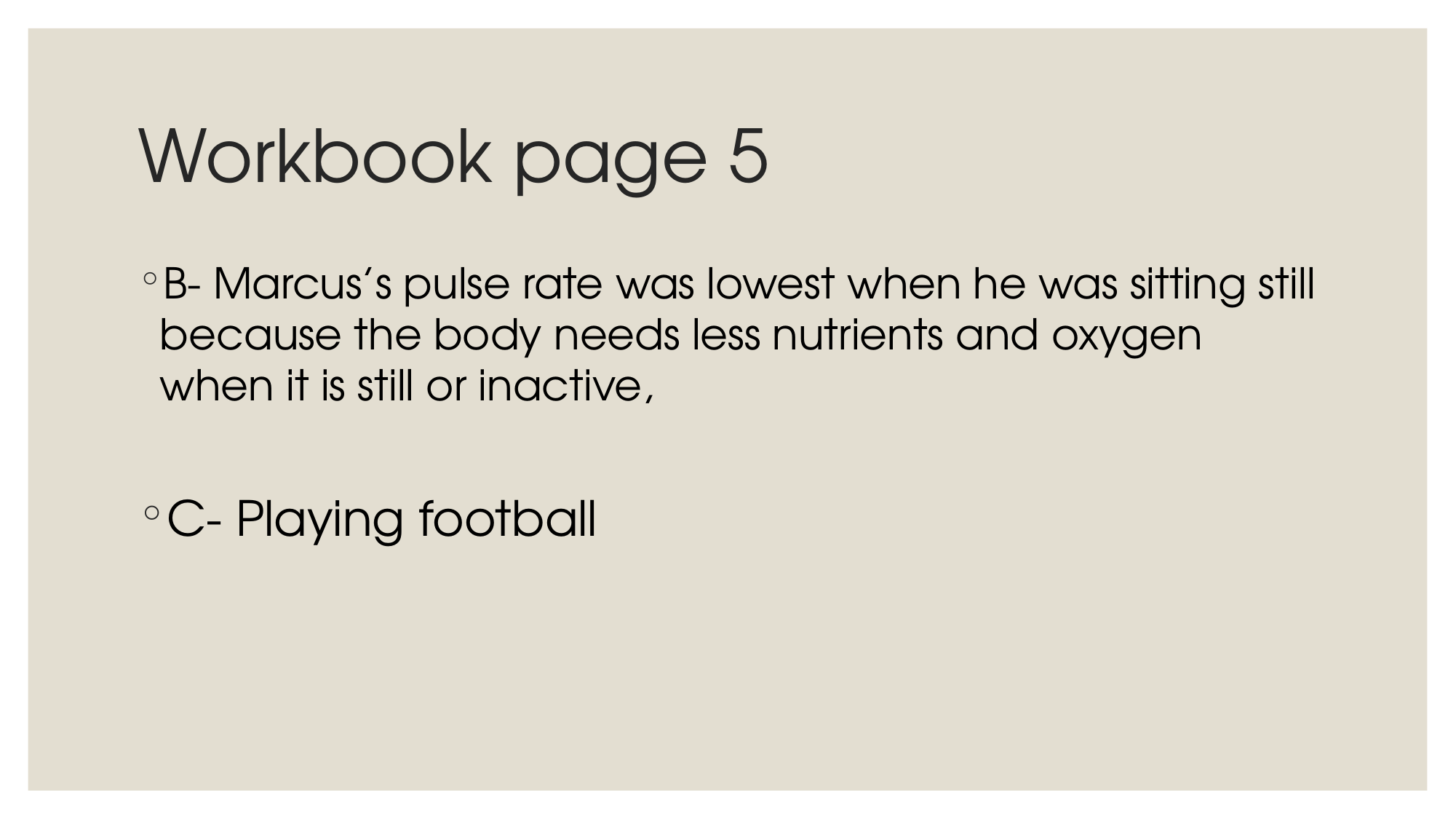

# Workbook page 5
B- Marcus’s pulse rate was lowest when he was sitting still because the body needs less nutrients and oxygen when it is still or inactive,

C- Playing football